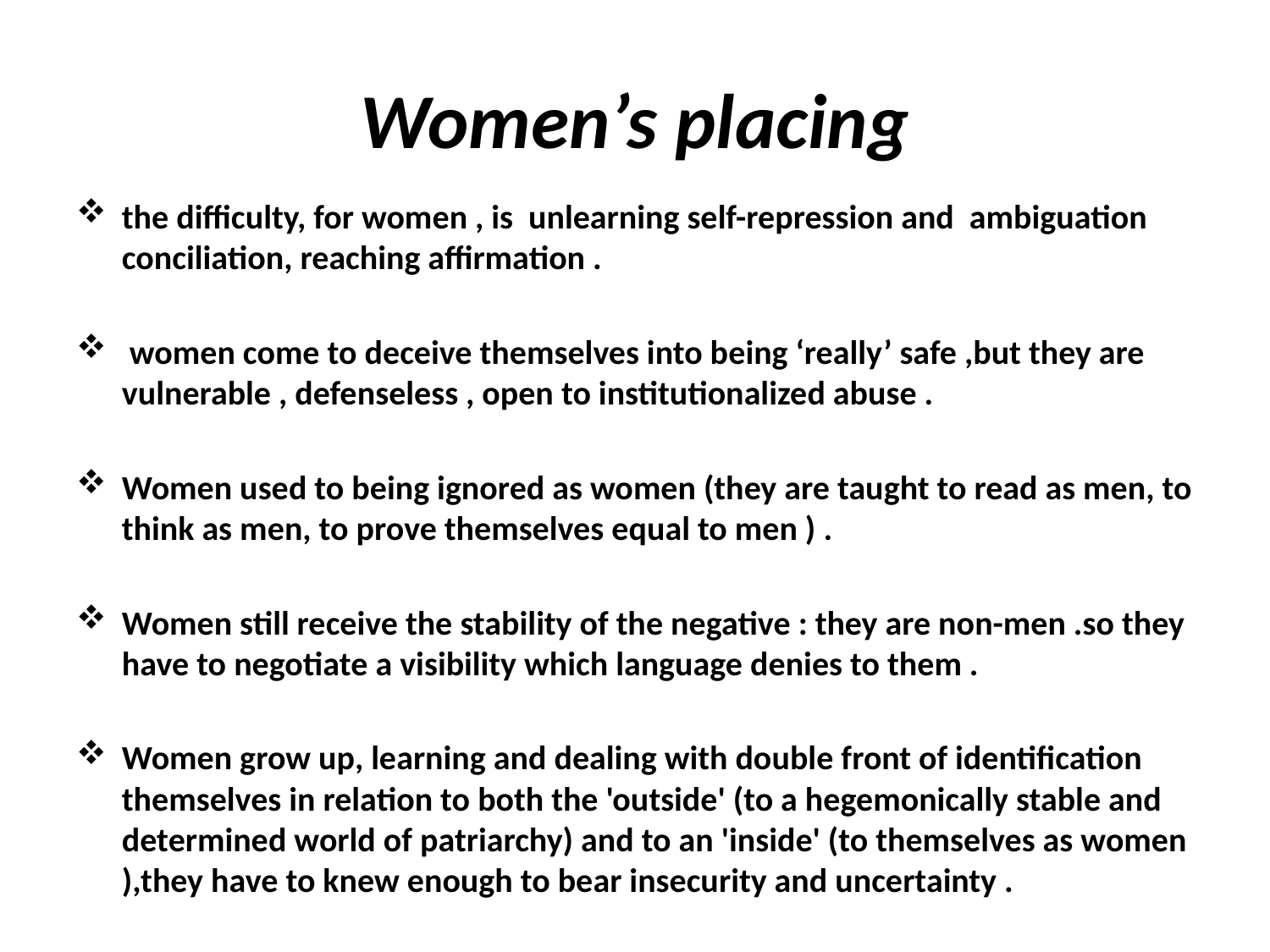

# Women’s placing
the difficulty, for women , is  unlearning self-repression and  ambiguation conciliation, reaching affirmation .

 women come to deceive themselves into being ‘really’ safe ,but they are vulnerable , defenseless , open to institutionalized abuse .

Women used to being ignored as women (they are taught to read as men, to think as men, to prove themselves equal to men ) .

Women still receive the stability of the negative : they are non-men .so they have to negotiate a visibility which language denies to them .

Women grow up, learning and dealing with double front of identification themselves in relation to both the 'outside' (to a hegemonically stable and determined world of patriarchy) and to an 'inside' (to themselves as women ),they have to knew enough to bear insecurity and uncertainty .